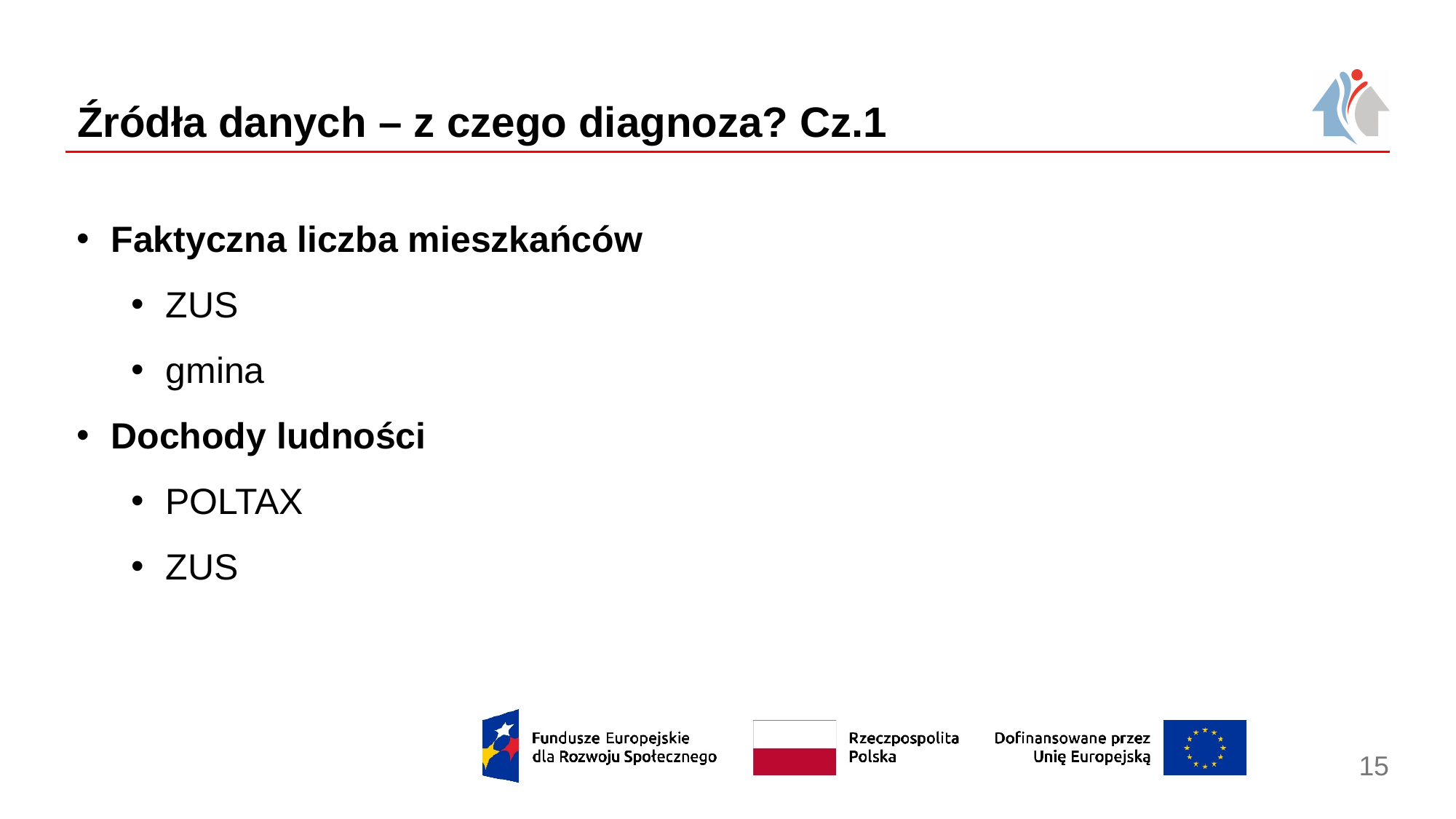

# Źródła danych – z czego diagnoza? Cz.1
Faktyczna liczba mieszkańców
ZUS
gmina
Dochody ludności
POLTAX
ZUS

15